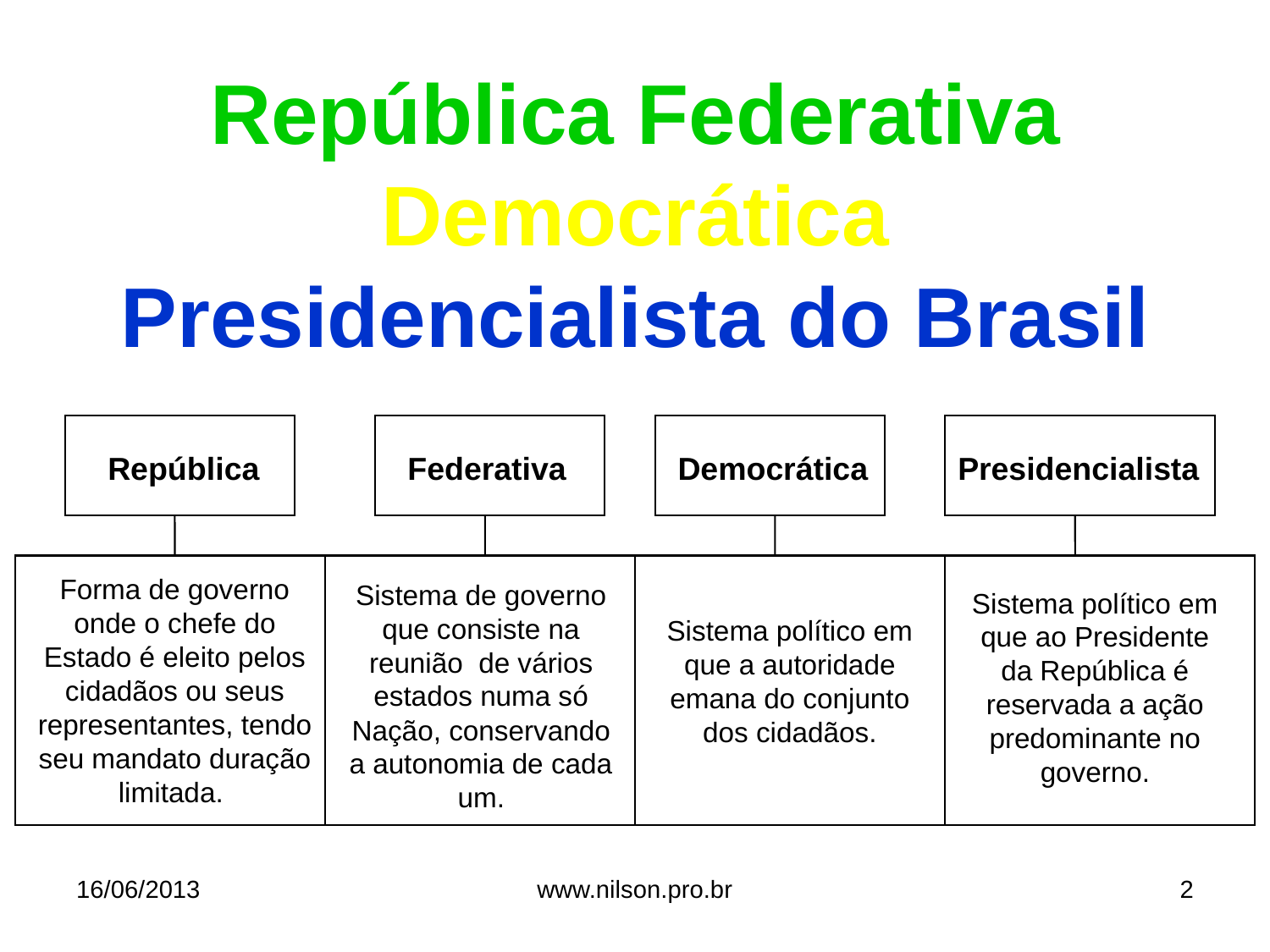

República Federativa Democrática Presidencialista do Brasil

República
Federativa
Democrática
Presidencialista

Forma de governo onde o chefe do Estado é eleito pelos cidadãos ou seus representantes, tendo seu mandato duração limitada.
Sistema de governo que consiste na reunião  de vários estados numa só Nação, conservando a autonomia de cada um.
Sistema político em que ao Presidente da República é reservada a ação predominante no governo.
Sistema político em que a autoridade emana do conjunto dos cidadãos.
16/06/2013
www.nilson.pro.br
2